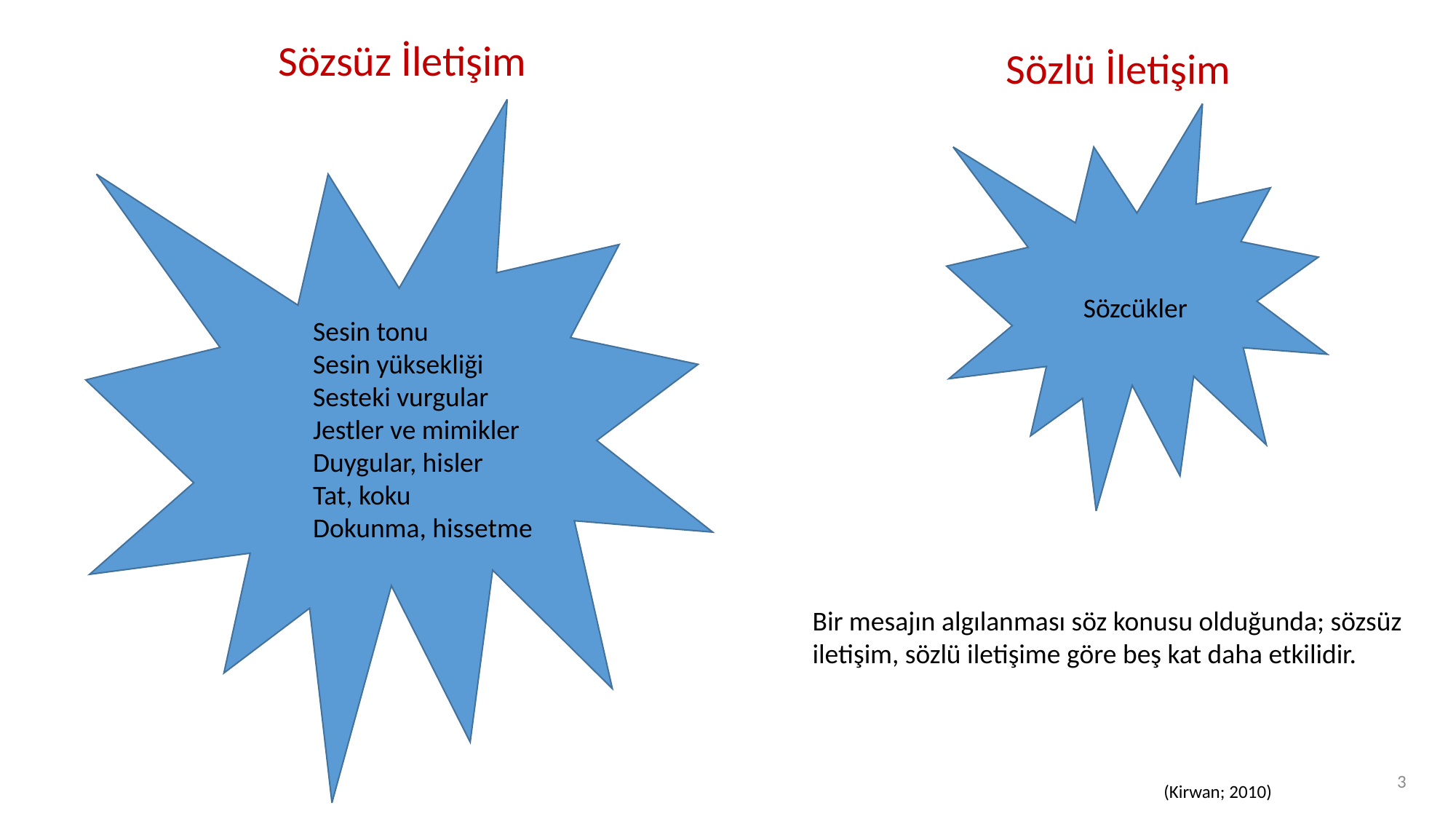

Sözsüz İletişim
Sözlü İletişim

Sözcükler
Sesin tonu
Sesin yüksekliği
Sesteki vurgular
Jestler ve mimikler
Duygular, hisler
Tat, koku
Dokunma, hissetme
Bir mesajın algılanması söz konusu olduğunda; sözsüz iletişim, sözlü iletişime göre beş kat daha etkilidir.

3
(Kirwan; 2010)